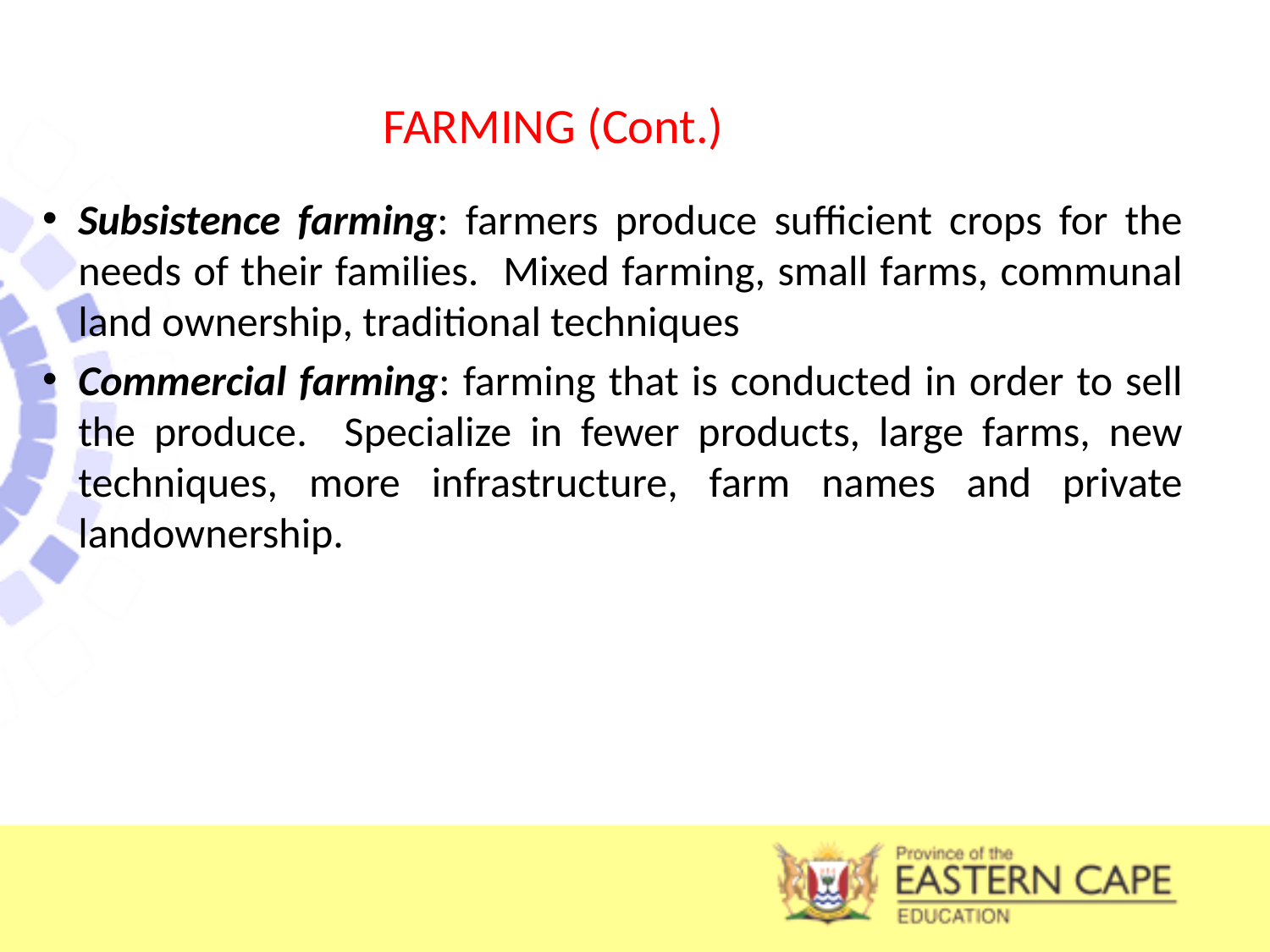

# FARMING (Cont.)
Subsistence farming: farmers produce sufficient crops for the needs of their families.  Mixed farming, small farms, communal land ownership, traditional techniques
Commercial farming: farming that is conducted in order to sell the produce.  Specialize in fewer products, large farms, new techniques, more infrastructure, farm names and private landownership.